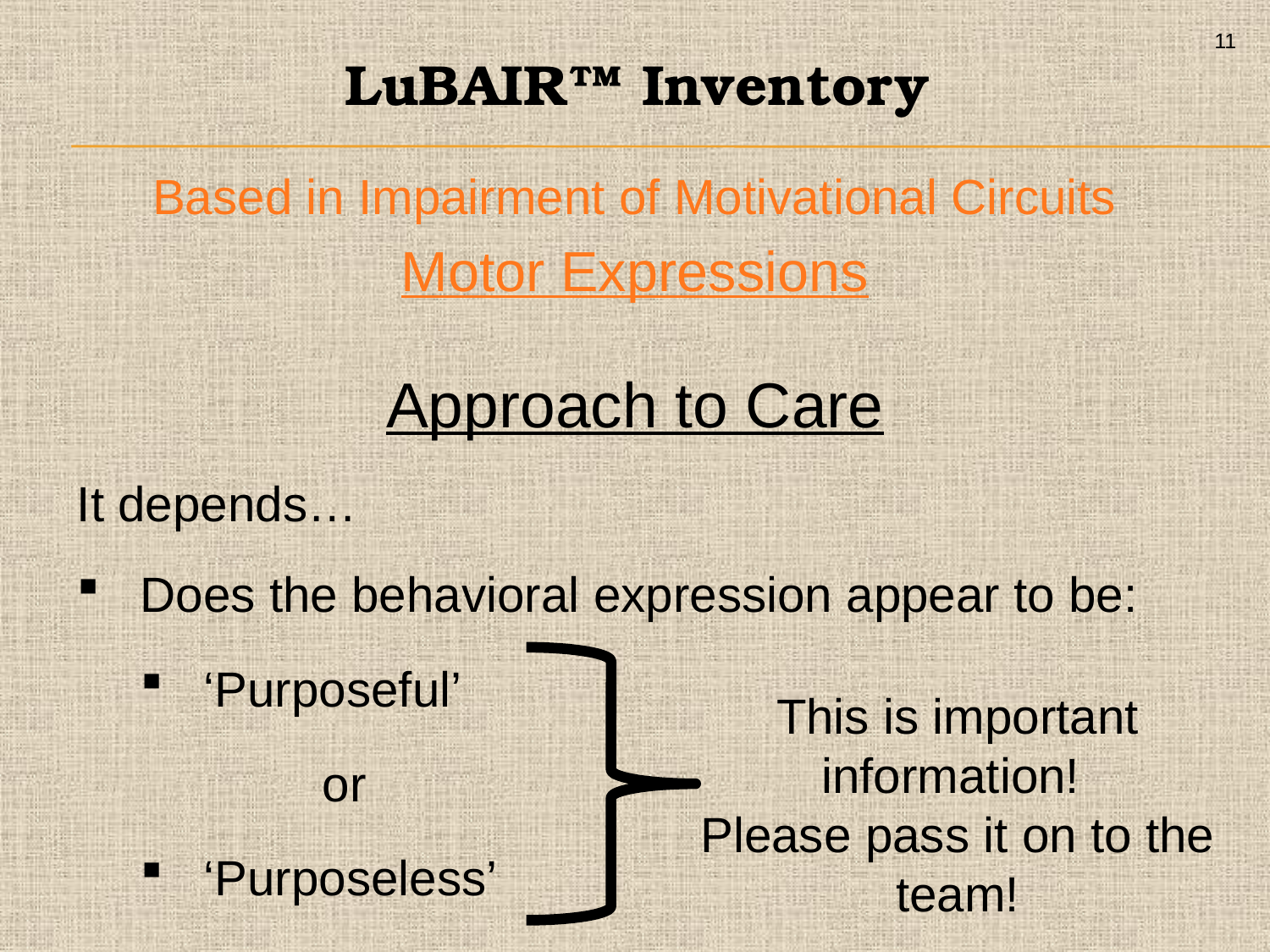

11
LuBAIR™ Inventory
Based in Impairment of Motivational Circuits
Motor Expressions
Approach to Care
It depends…
Does the behavioral expression appear to be:
‘Purposeful’
	    or
‘Purposeless’

This is important information!
Please pass it on to the team!